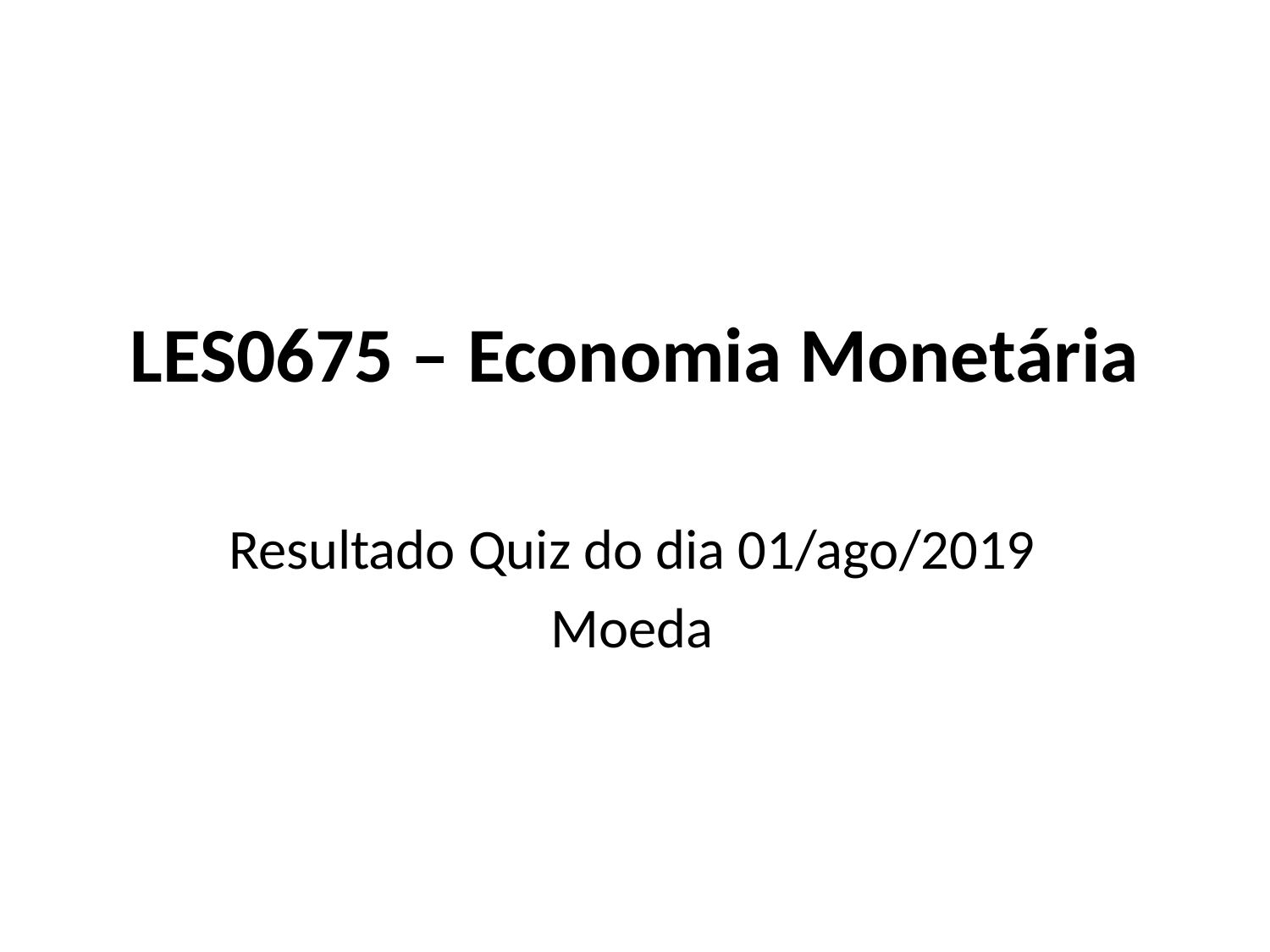

# LES0675 – Economia Monetária
Resultado Quiz do dia 01/ago/2019
Moeda